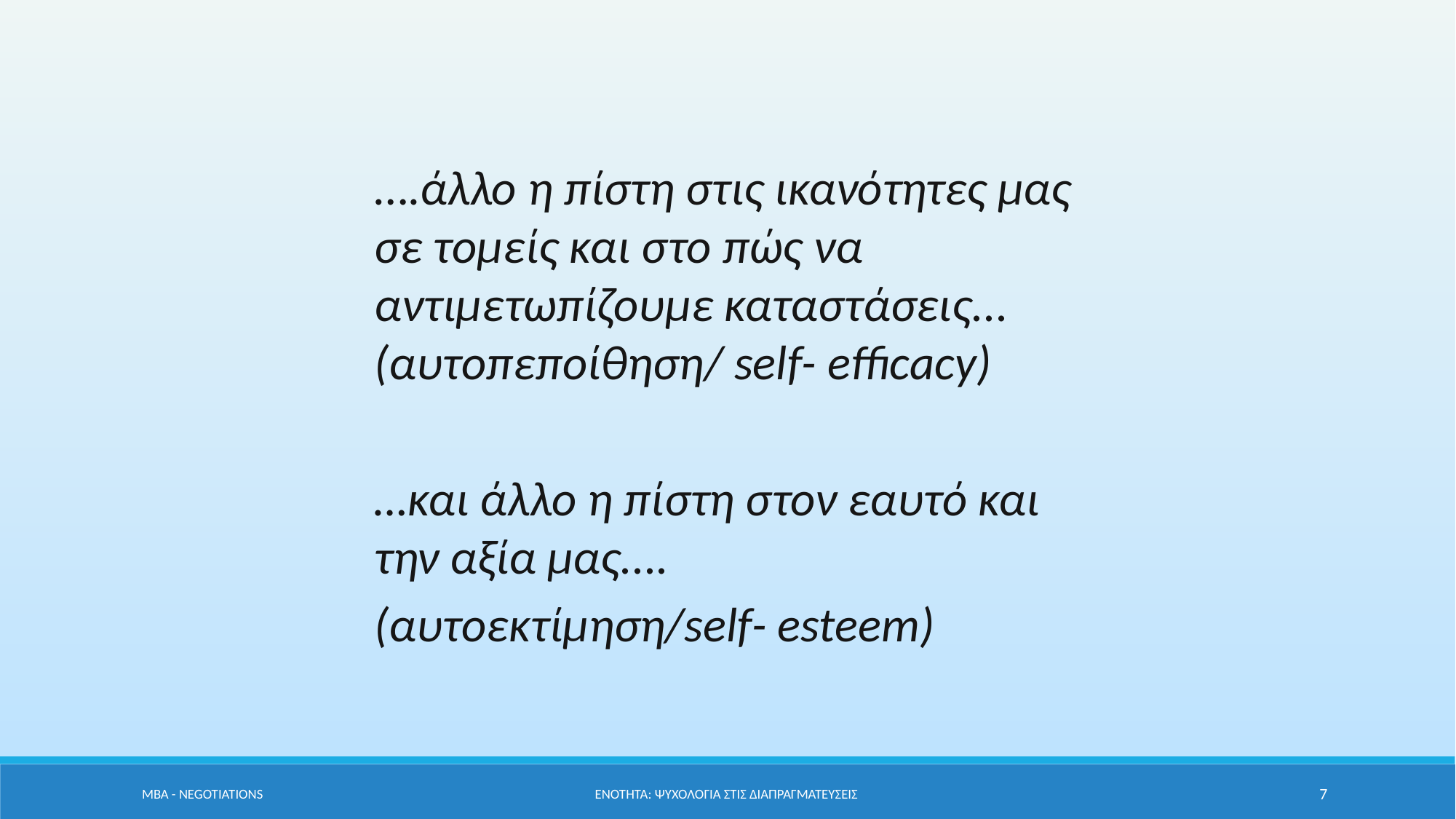

….άλλο η πίστη στις ικανότητες μας σε τομείς και στο πώς να αντιμετωπίζουμε καταστάσεις...
(αυτοπεποίθηση/ self- efficacy)

…και άλλο η πίστη στον εαυτό και την αξία μας....
(αυτοεκτίμηση/self- esteem)
MBA - NEGOTIATIONS
Ενότητα: Ψυχολογία στις Διαπραγματεύσεις
7